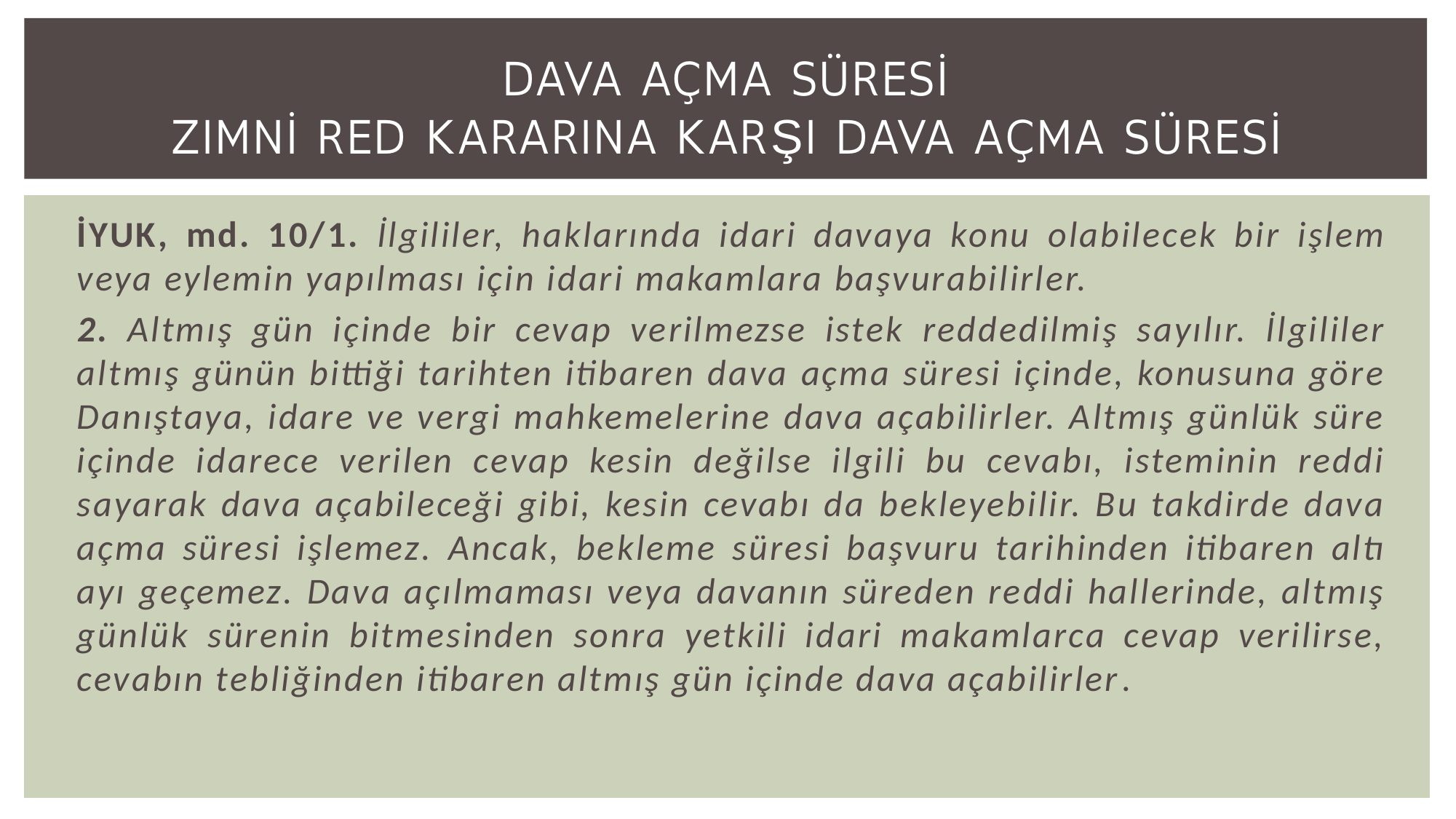

# DAVA AÇMA SÜRESİ ZIMNİ RED KARARINA KARŞI DAVA AÇMA SÜRESİ
İYUK, md. 10/1. İlgililer, haklarında idari davaya konu olabilecek bir işlem veya eylemin yapılması için idari makamlara başvurabilirler.
2. Altmış gün içinde bir cevap verilmezse istek reddedilmiş sayılır. İlgililer altmış günün bittiği tarihten itibaren dava açma süresi içinde, konusuna göre Danıştaya, idare ve vergi mahkemelerine dava açabilirler. Altmış günlük süre içinde idarece verilen cevap kesin değilse ilgili bu cevabı, isteminin reddi sayarak dava açabileceği gibi, kesin cevabı da bekleyebilir. Bu takdirde dava açma süresi işlemez. Ancak, bekleme süresi başvuru tarihinden itibaren altı ayı geçemez. Dava açılmaması veya davanın süreden reddi hallerinde, altmış günlük sürenin bitmesinden sonra yetkili idari makamlarca cevap verilirse, cevabın tebliğinden itibaren altmış gün içinde dava açabilirler.